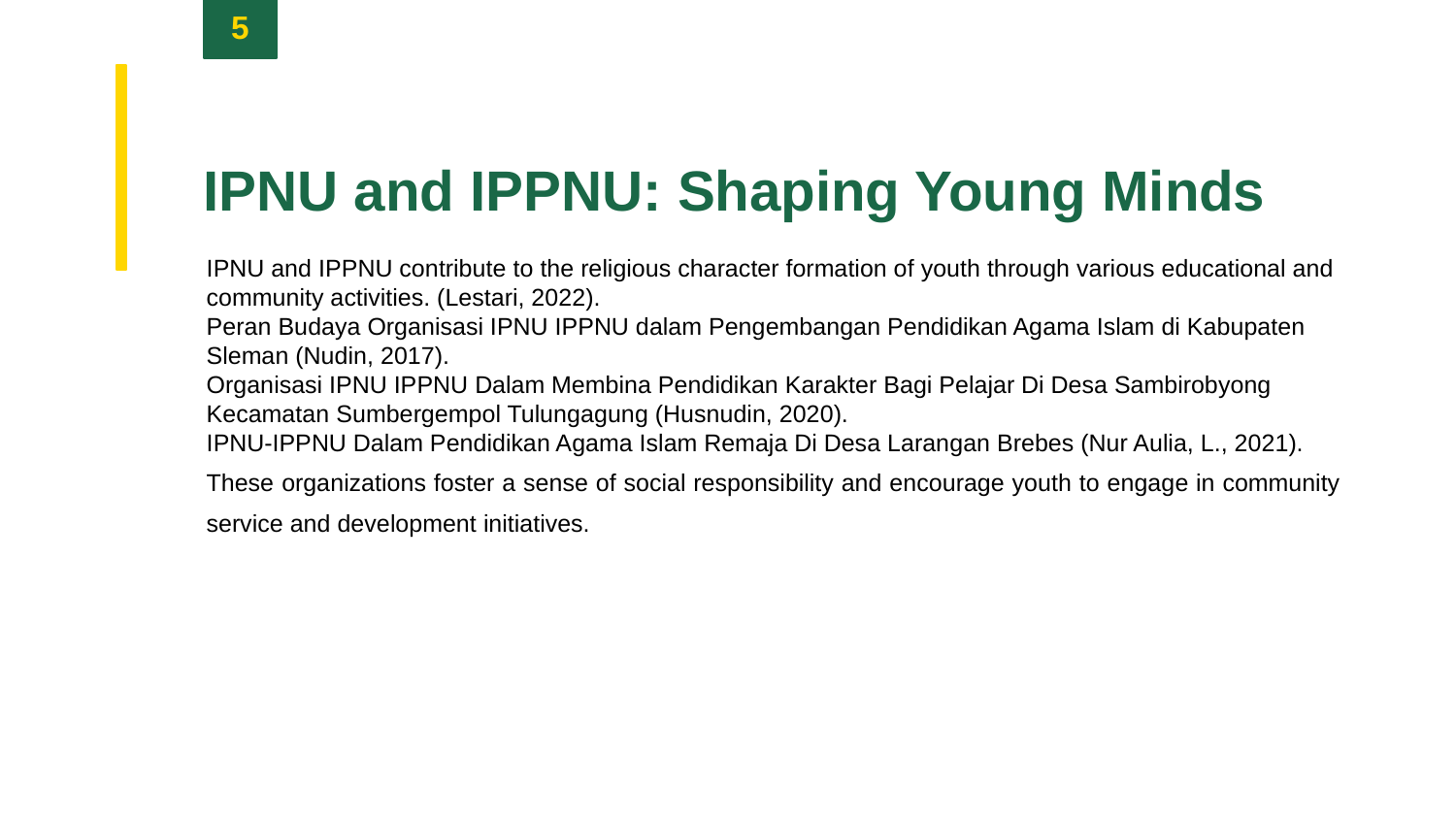

5

IPNU and IPPNU: Shaping Young Minds
IPNU and IPPNU contribute to the religious character formation of youth through various educational and community activities. (Lestari, 2022).
Peran Budaya Organisasi IPNU IPPNU dalam Pengembangan Pendidikan Agama Islam di Kabupaten Sleman (Nudin, 2017).
Organisasi IPNU IPPNU Dalam Membina Pendidikan Karakter Bagi Pelajar Di Desa Sambirobyong Kecamatan Sumbergempol Tulungagung (Husnudin, 2020).
IPNU-IPPNU Dalam Pendidikan Agama Islam Remaja Di Desa Larangan Brebes (Nur Aulia, L., 2021).
These organizations foster a sense of social responsibility and encourage youth to engage in community service and development initiatives.